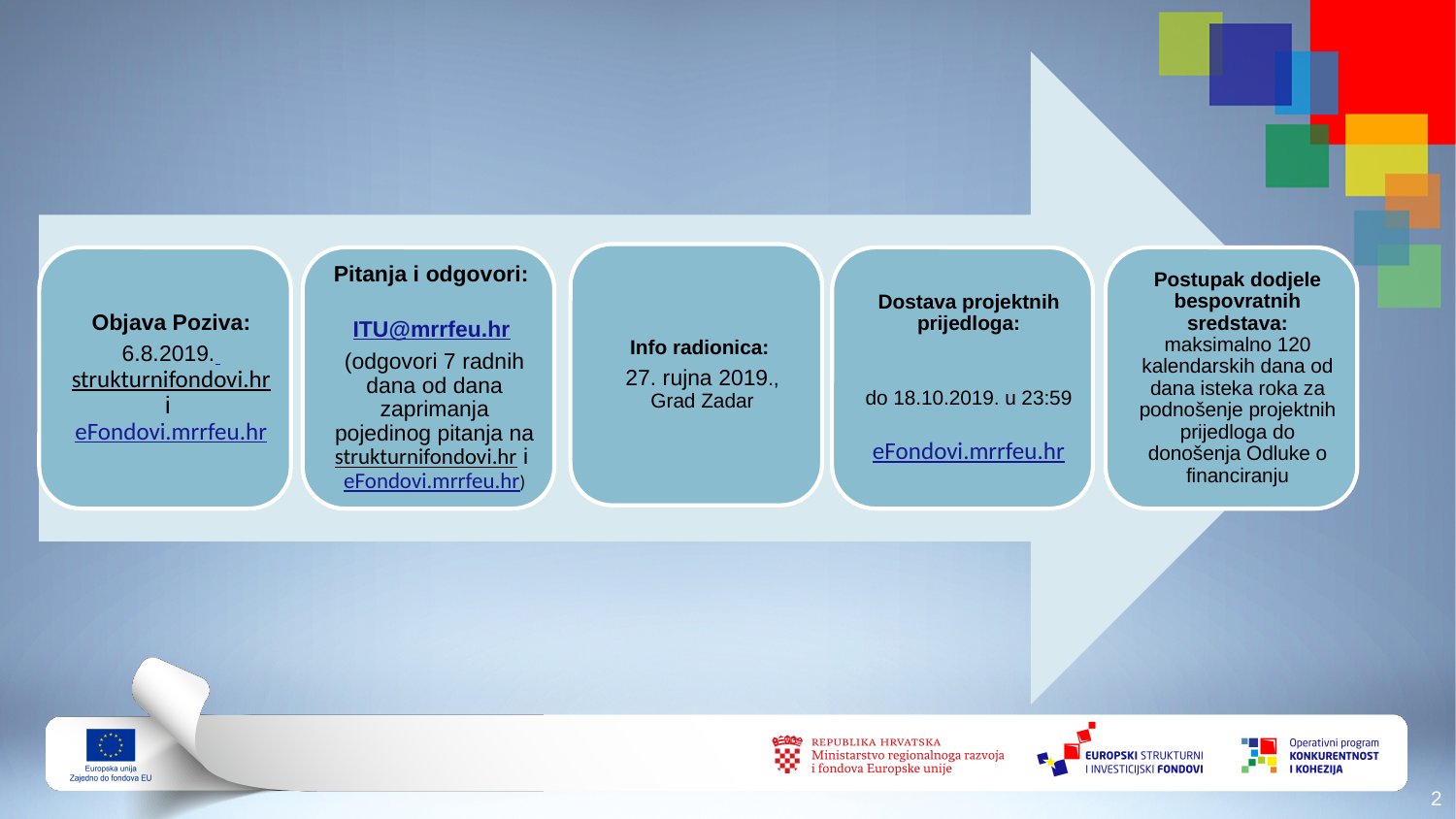

Objava Poziva:
6.8.2019. strukturnifondovi.hr i eFondovi.mrrfeu.hr
Info radionica:
27. rujna 2019., Grad Zadar
Pitanja i odgovori:
ITU@mrrfeu.hr
(odgovori 7 radnih dana od dana zaprimanja pojedinog pitanja na
strukturnifondovi.hr i eFondovi.mrrfeu.hr)
Dostava projektnih prijedloga:
do 18.10.2019. u 23:59
eFondovi.mrrfeu.hr
Postupak dodjele bespovratnih sredstava:
maksimalno 120 kalendarskih dana od dana isteka roka za podnošenje projektnih prijedloga do donošenja Odluke o financiranju
2